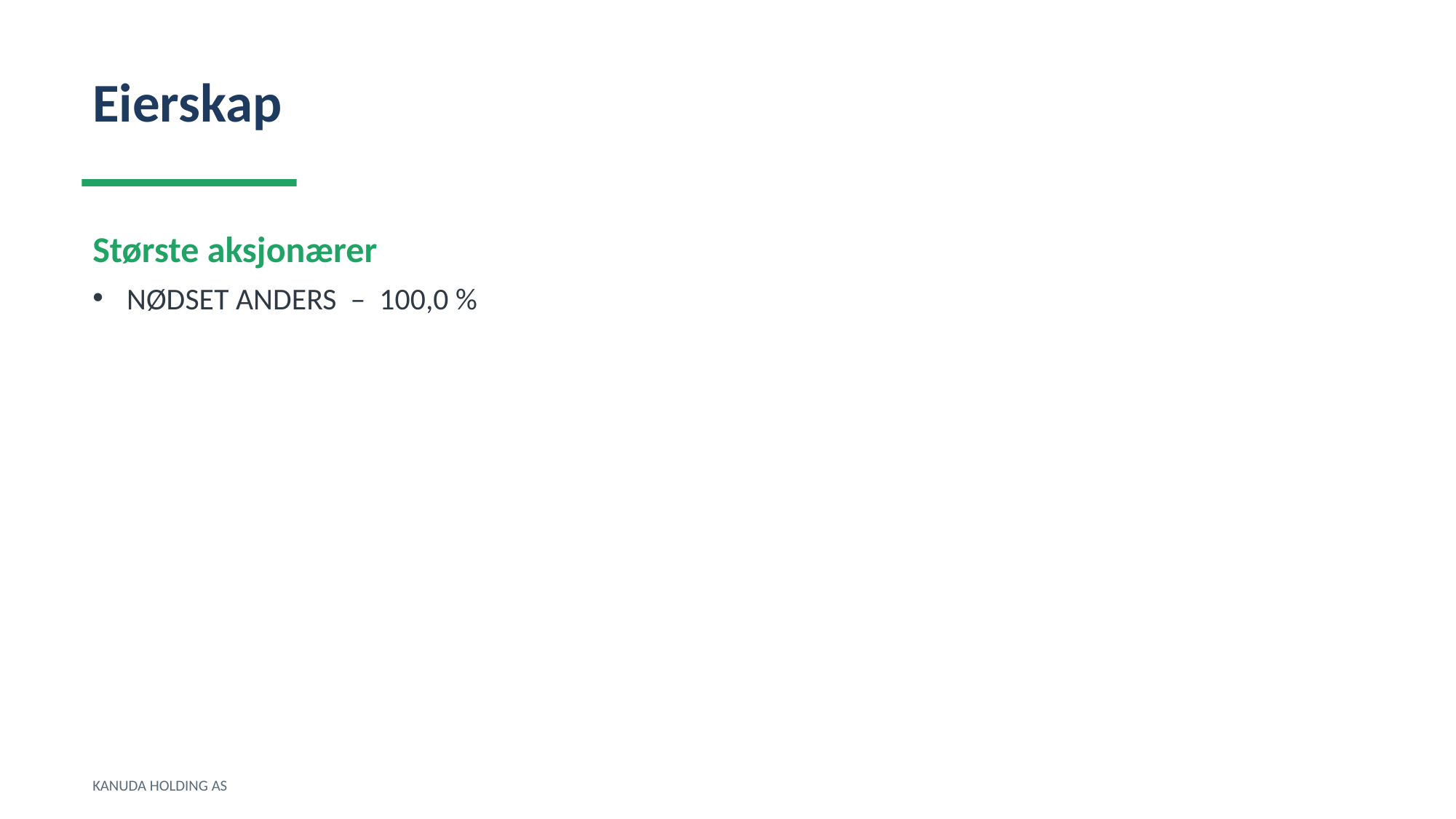

Eierskap

Største aksjonærer
NØDSET ANDERS  –  100,0 %
KANUDA HOLDING AS